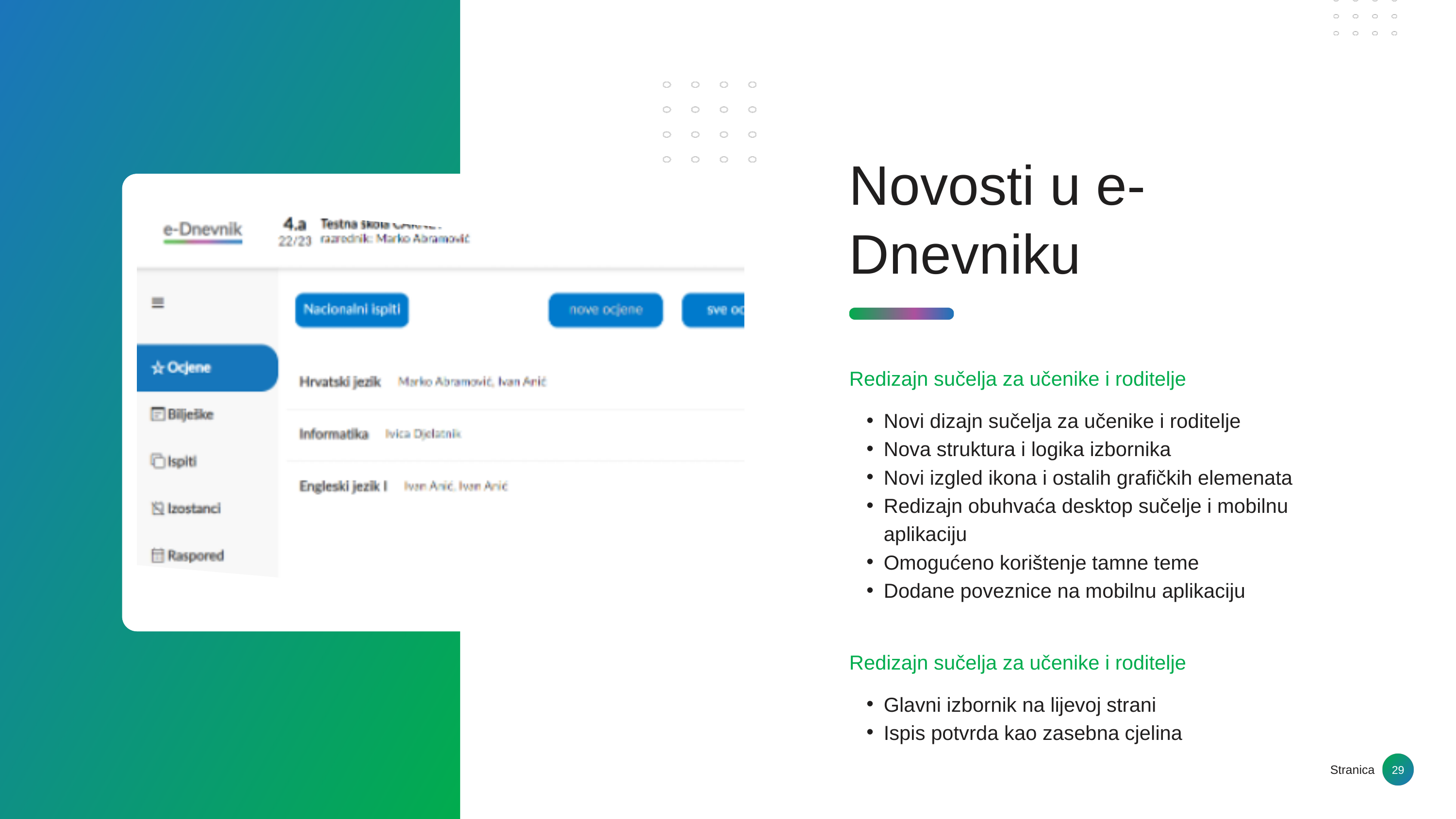

Novosti u e-Dnevniku

Redizajn sučelja za učenike i roditelje
Novi dizajn sučelja za učenike i roditelje
Nova struktura i logika izbornika
Novi izgled ikona i ostalih grafičkih elemenata
Redizajn obuhvaća desktop sučelje i mobilnu aplikaciju
Omogućeno korištenje tamne teme
Dodane poveznice na mobilnu aplikaciju
Redizajn sučelja za učenike i roditelje
Glavni izbornik na lijevoj strani
Ispis potvrda kao zasebna cjelina

29
Stranica